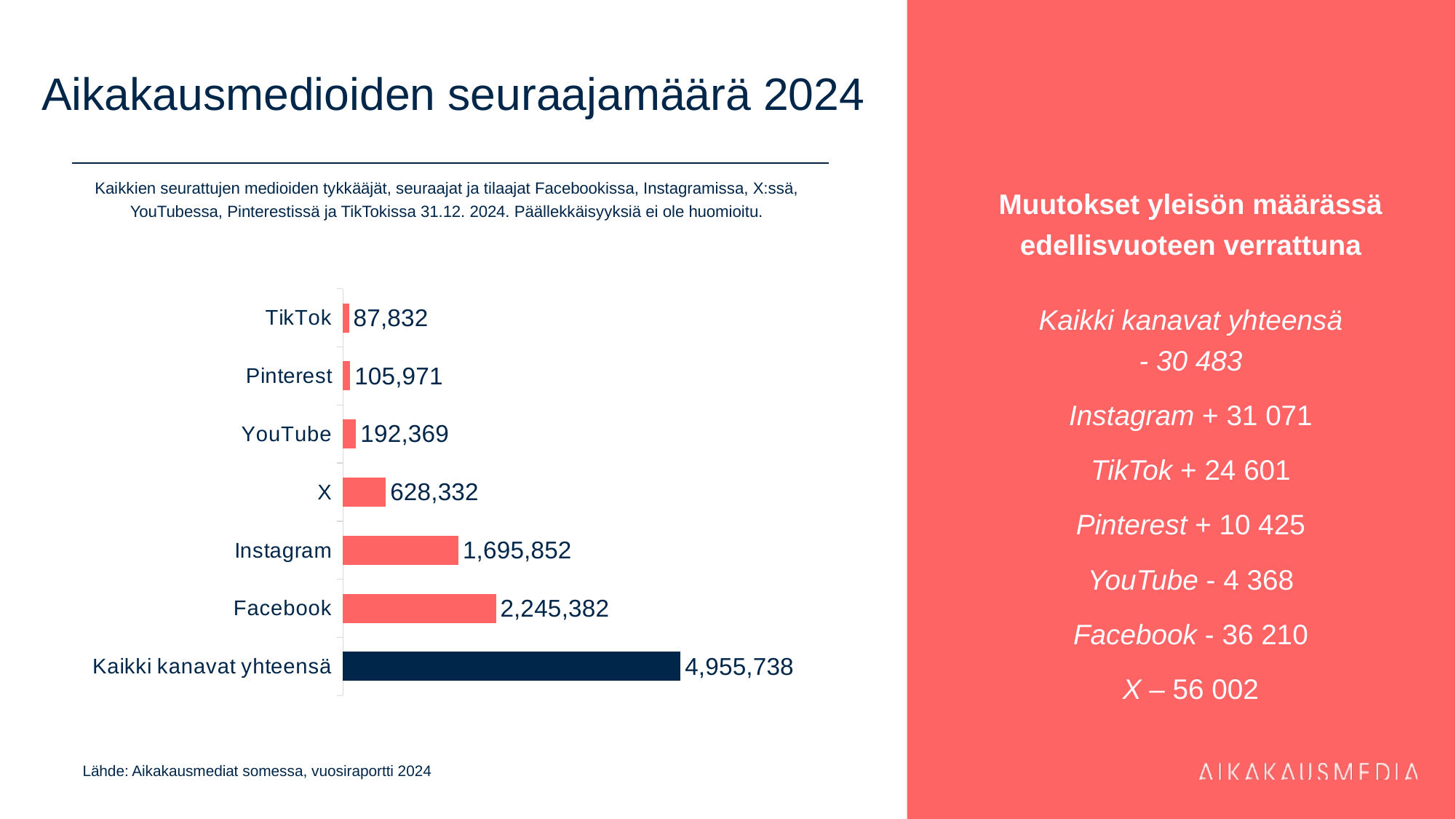

# Aikakausmedioiden seuraajamäärä 2024
Muutokset yleisön määrässä edellisvuoteen verrattuna
Kaikki kanavat yhteensä
- 30 483
Instagram + 31 071
TikTok + 24 601
Pinterest + 10 425
YouTube - 4 368
Facebook - 36 210
X – 56 002
Kaikkien seurattujen medioiden tykkääjät, seuraajat ja tilaajat Facebookissa, Instagramissa, X:ssä, YouTubessa, Pinterestissä ja TikTokissa 31.12. 2024. Päällekkäisyyksiä ei ole huomioitu.

### Chart

| Category | 2 245 382 |
|---|---|
| Kaikki kanavat yhteensä | 4955738.0 |
| Facebook | 2245382.0 |
| Instagram | 1695852.0 |
| X | 628332.0 |
| YouTube | 192369.0 |
| Pinterest | 105971.0 |
| TikTok | 87832.0 |